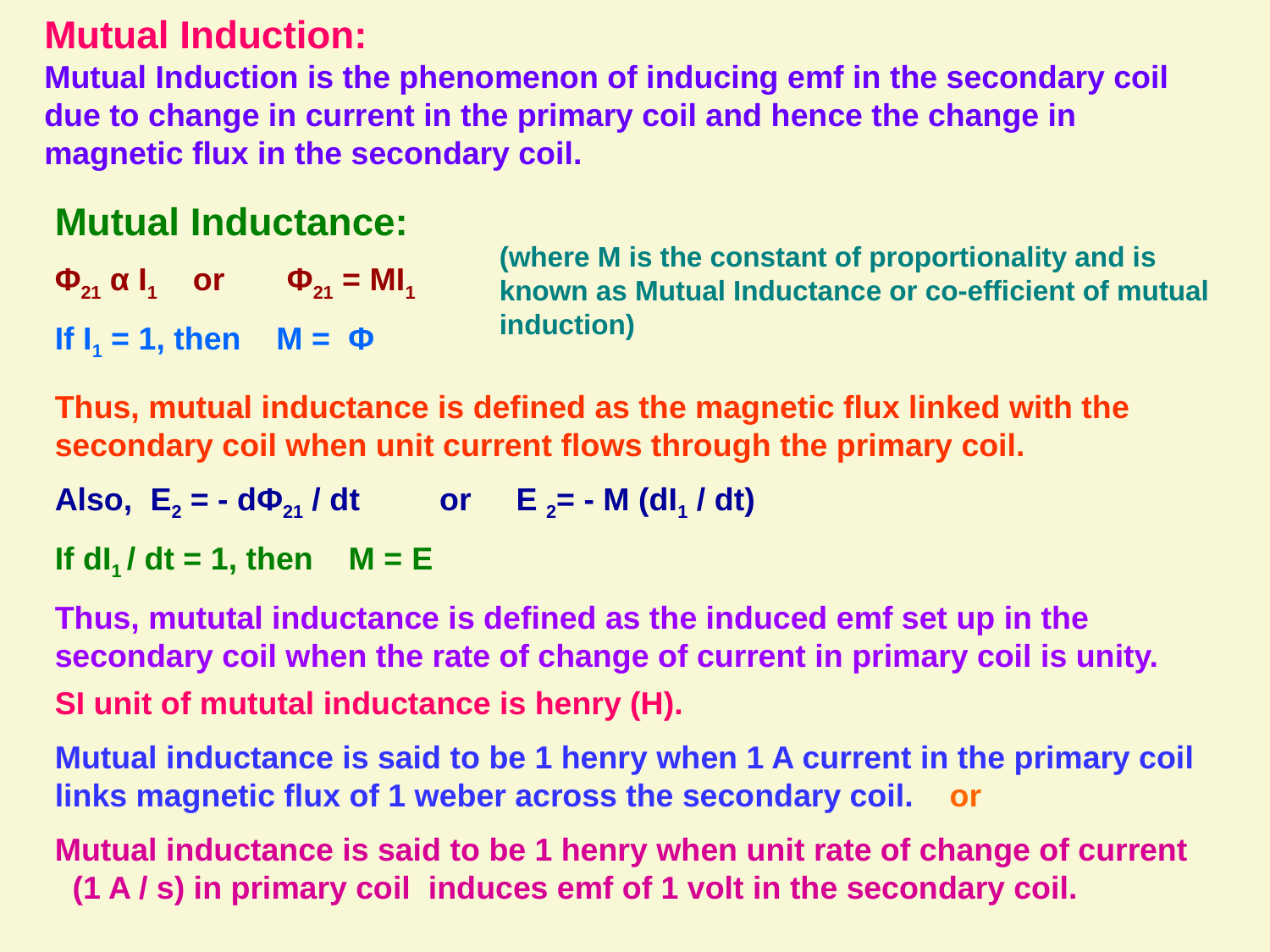

Mutual Induction:
Mutual Induction is the phenomenon of inducing emf in the secondary coil due to change in current in the primary coil and hence the change in magnetic flux in the secondary coil.
Mutual Inductance:
Φ21 α I1    or       Φ21 = MI1
If I1 = 1, then    M =  Φ
(where M is the constant of proportionality and is known as Mutual Inductance or co-efficient of mutual induction)
Thus, mutual inductance is defined as the magnetic flux linked with the secondary coil when unit current flows through the primary coil.
Also,  E2 = - dΦ21 / dt         or     E 2= - M (dI1 / dt)
If dI1 / dt = 1, then    M = E
Thus, mututal inductance is defined as the induced emf set up in the secondary coil when the rate of change of current in primary coil is unity.
SI unit of mututal inductance is henry (H).
Mutual inductance is said to be 1 henry when 1 A current in the primary coil links magnetic flux of 1 weber across the secondary coil.    or
Mutual inductance is said to be 1 henry when unit rate of change of current       (1 A / s) in primary coil  induces emf of 1 volt in the secondary coil.